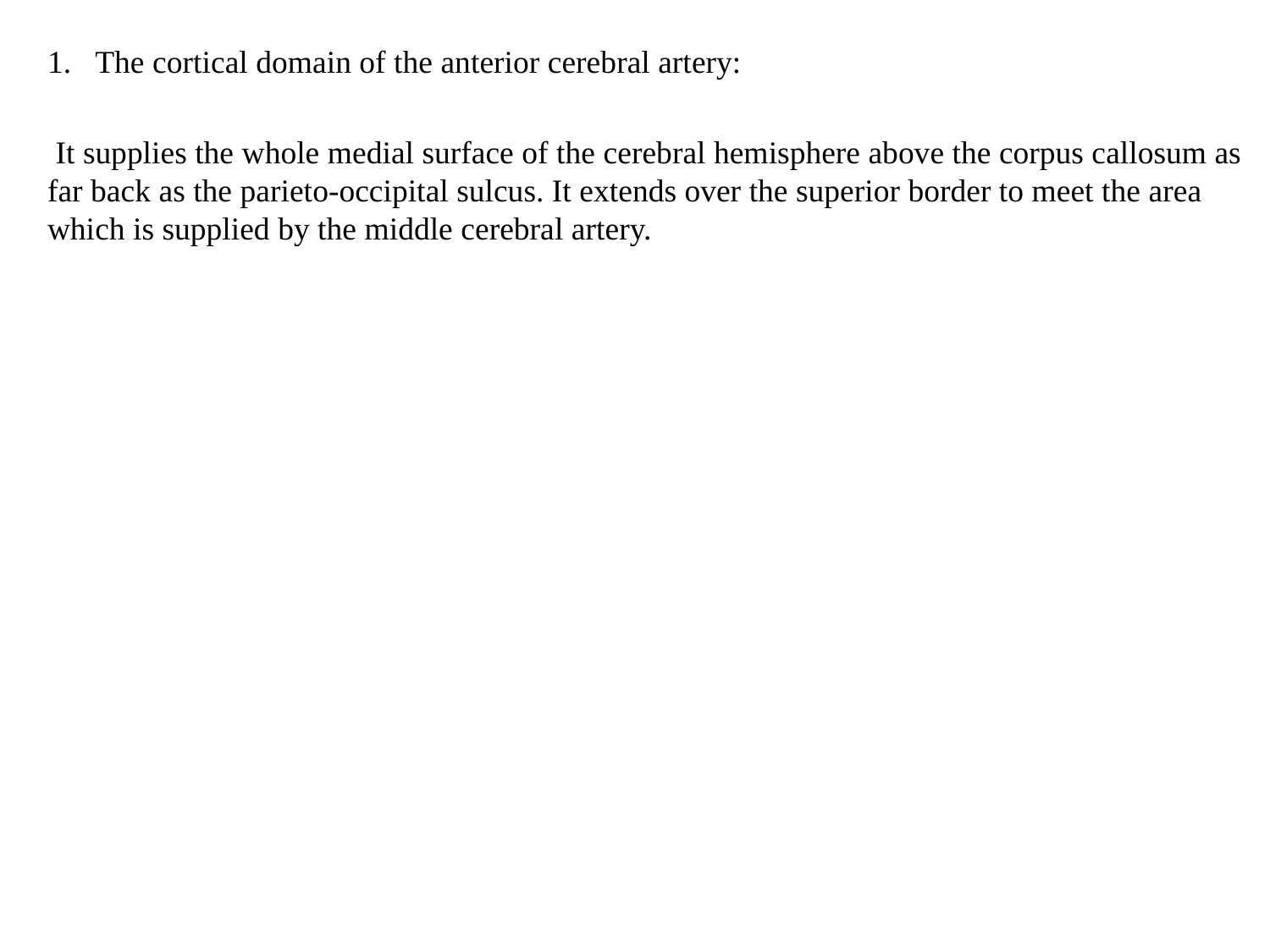

The cortical domain of the anterior cerebral artery:
 It supplies the whole medial surface of the cerebral hemisphere above the corpus callosum as far back as the parieto-occipital sulcus. It extends over the superior border to meet the area which is supplied by the middle cerebral artery.